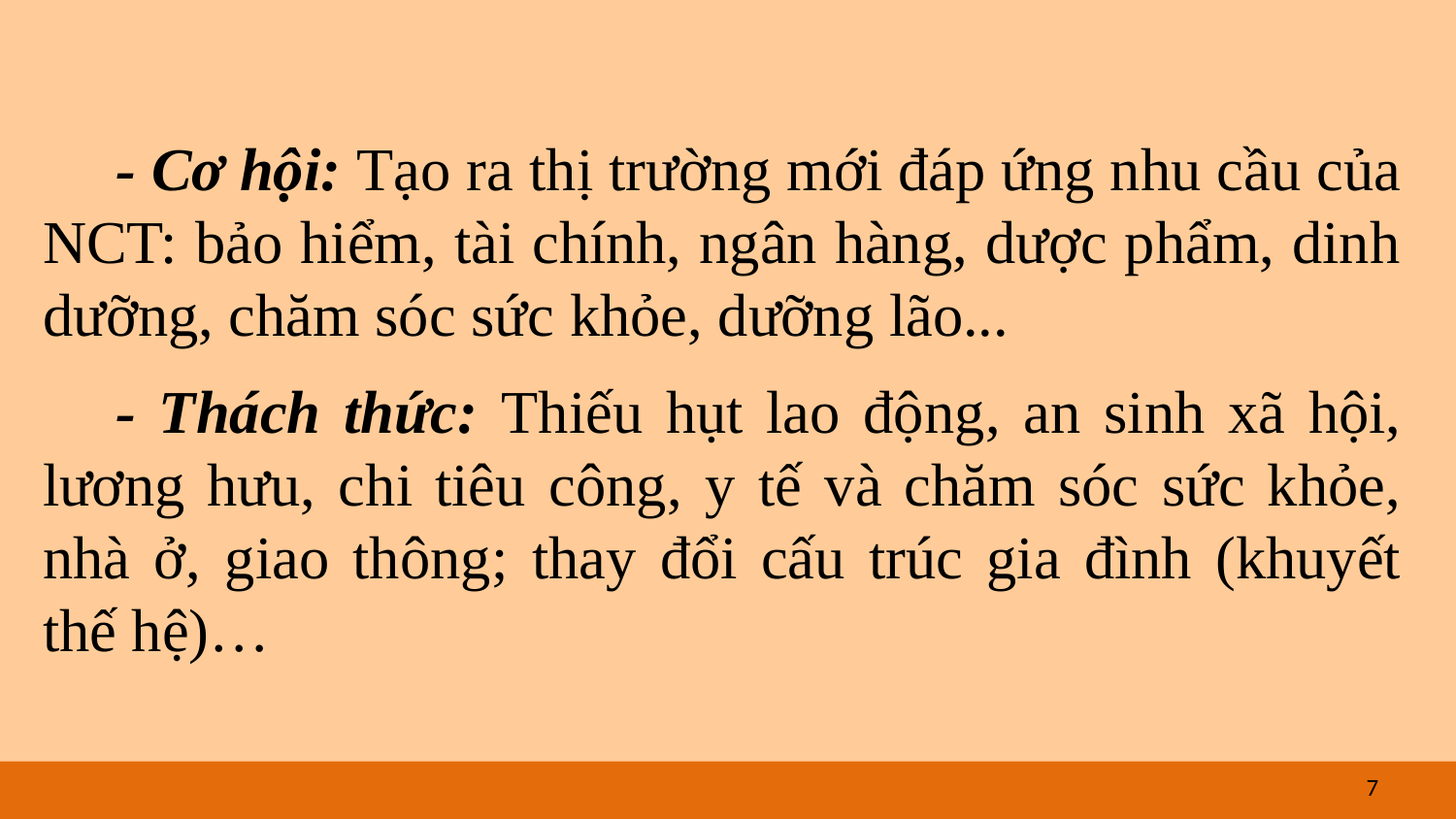

- Cơ hội: Tạo ra thị trường mới đáp ứng nhu cầu của NCT: bảo hiểm, tài chính, ngân hàng, dược phẩm, dinh dưỡng, chăm sóc sức khỏe, dưỡng lão...
- Thách thức: Thiếu hụt lao động, an sinh xã hội, lương hưu, chi tiêu công, y tế và chăm sóc sức khỏe, nhà ở, giao thông; thay đổi cấu trúc gia đình (khuyết thế hệ)…
7